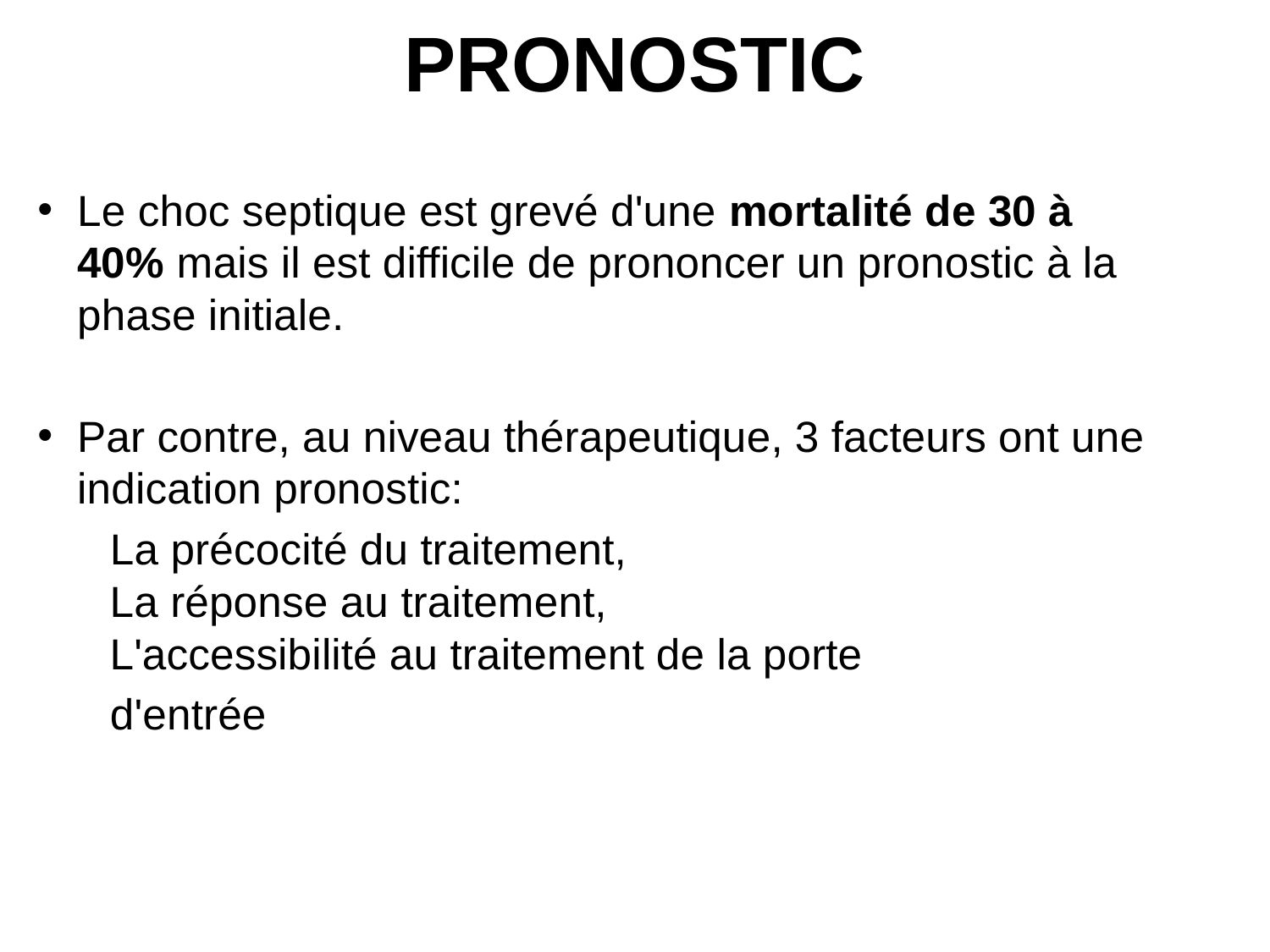

# PRONOSTIC
Le choc septique est grevé d'une mortalité de 30 à 40% mais il est difficile de prononcer un pronostic à la phase initiale.

Par contre, au niveau thérapeutique, 3 facteurs ont une indication pronostic:
      La précocité du traitement,
      La réponse au traitement,
      L'accessibilité au traitement de la porte
      d'entrée